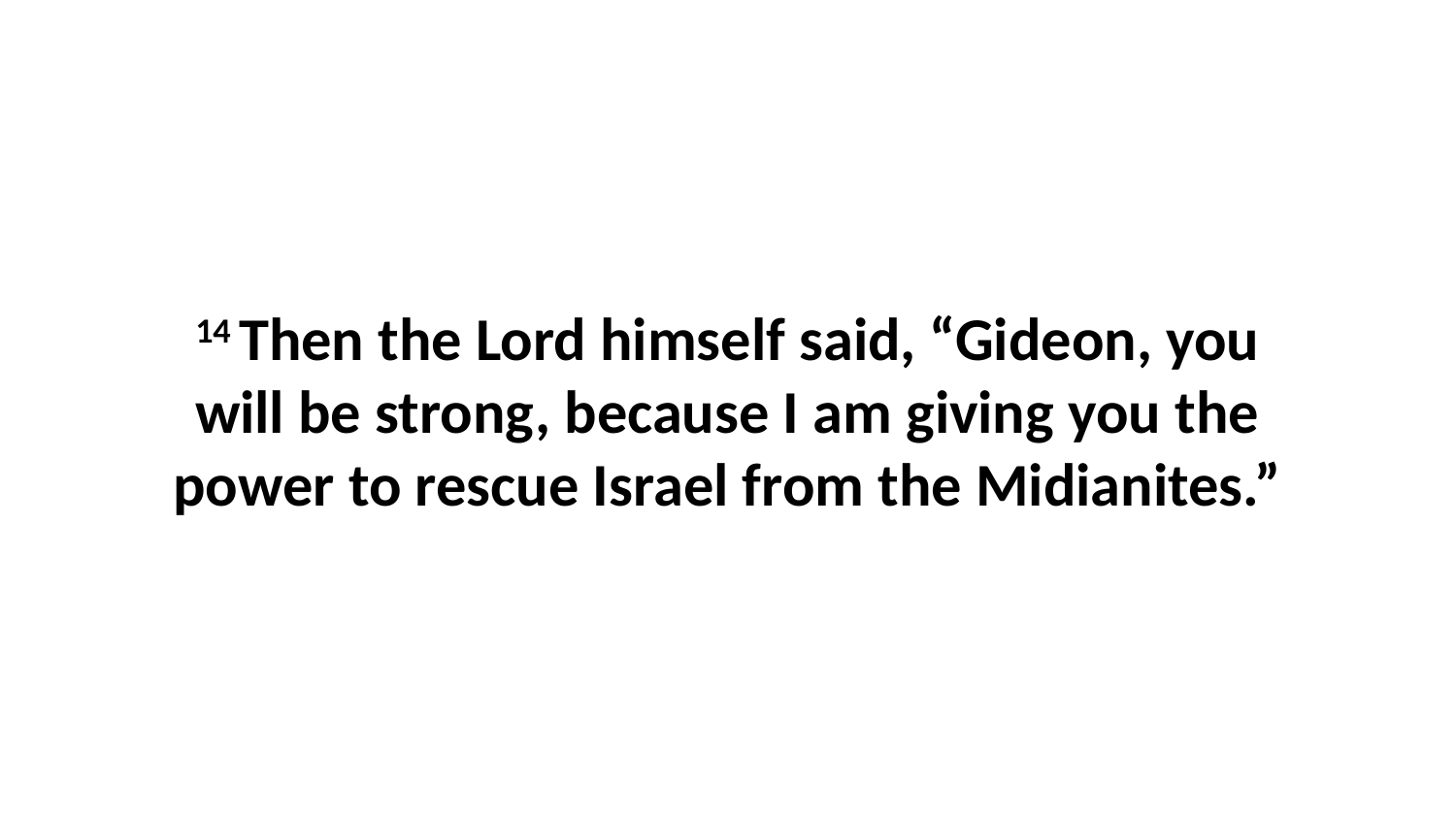

14 Then the Lord himself said, “Gideon, you will be strong, because I am giving you the power to rescue Israel from the Midianites.”